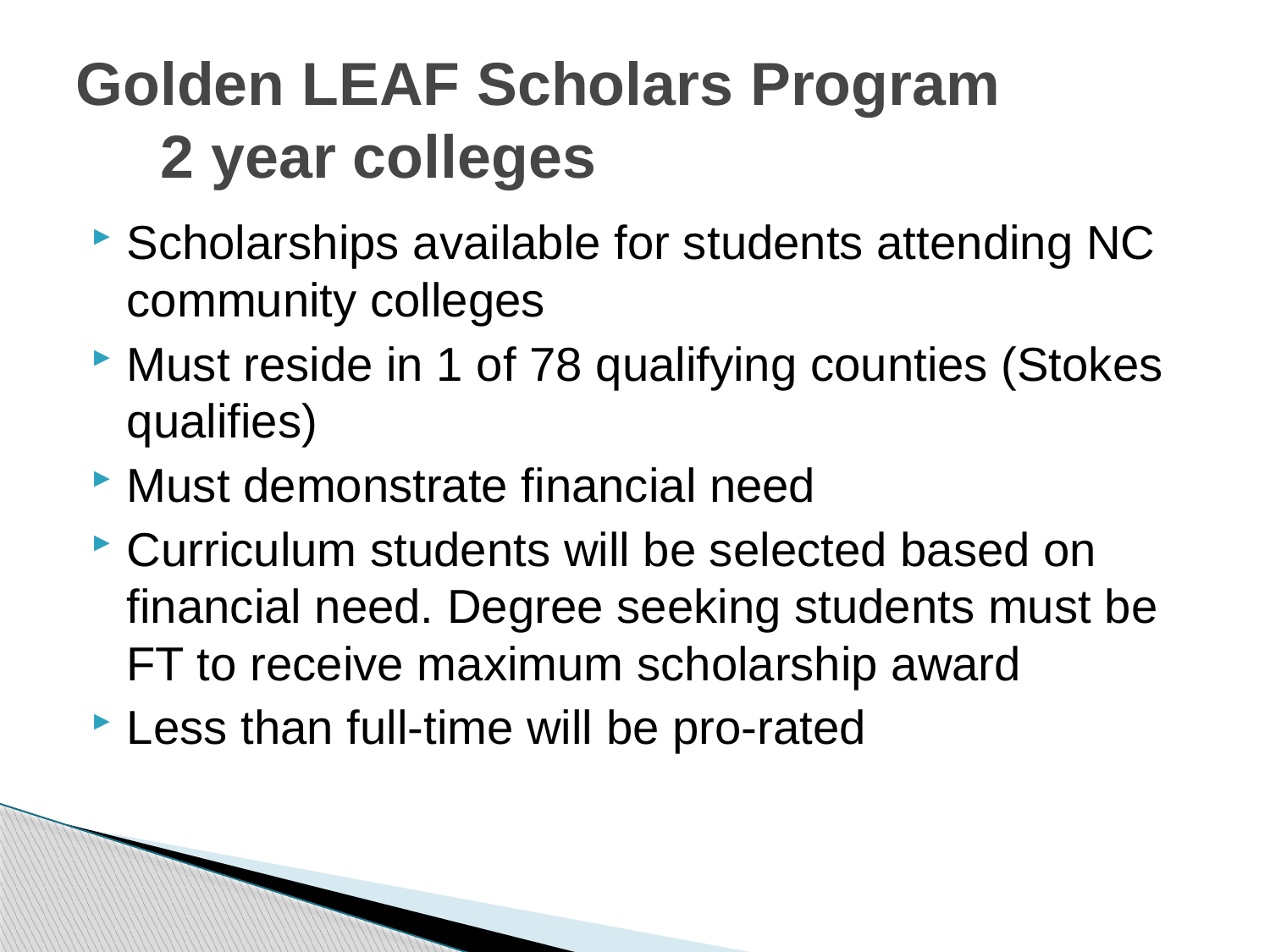

# Golden LEAF Scholars Program 2 year colleges
Scholarships available for students attending NC community colleges
Must reside in 1 of 78 qualifying counties (Stokes qualifies)
Must demonstrate financial need
Curriculum students will be selected based on financial need. Degree seeking students must be FT to receive maximum scholarship award
Less than full-time will be pro-rated